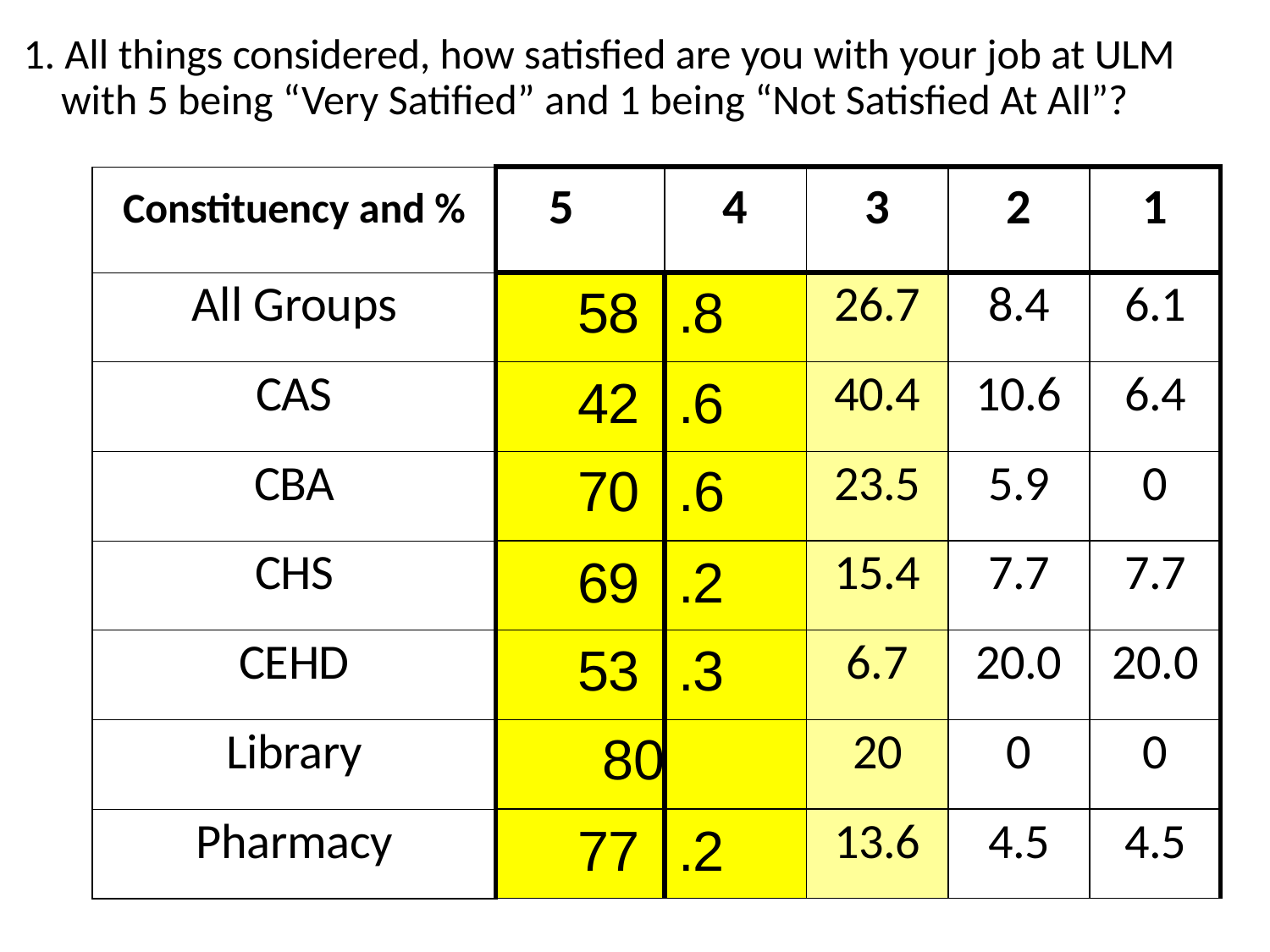

# 1. All things considered, how satisfied are you with your job at ULM with 5 being “Very Satified” and 1 being “Not Satisfied At All”?
| Constituency and % | 5 | 4 | 3 | 2 | 1 |
| --- | --- | --- | --- | --- | --- |
| All Groups | 58 | .8 | 26.7 | 8.4 | 6.1 |
| CAS | 42 | .6 | 40.4 | 10.6 | 6.4 |
| CBA | 70 | .6 | 23.5 | 5.9 | 0 |
| CHS | 69 | .2 | 15.4 | 7.7 | 7.7 |
| CEHD | 53 | .3 | 6.7 | 20.0 | 20.0 |
| Library | 80 |  | 20 | 0 | 0 |
| Pharmacy | 77 | .2 | 13.6 | 4.5 | 4.5 |
17.6	41.2
6.4	36.2
23.5	47.1
15.4	53.8
20.0	33.3
40	40
22.7	54.5